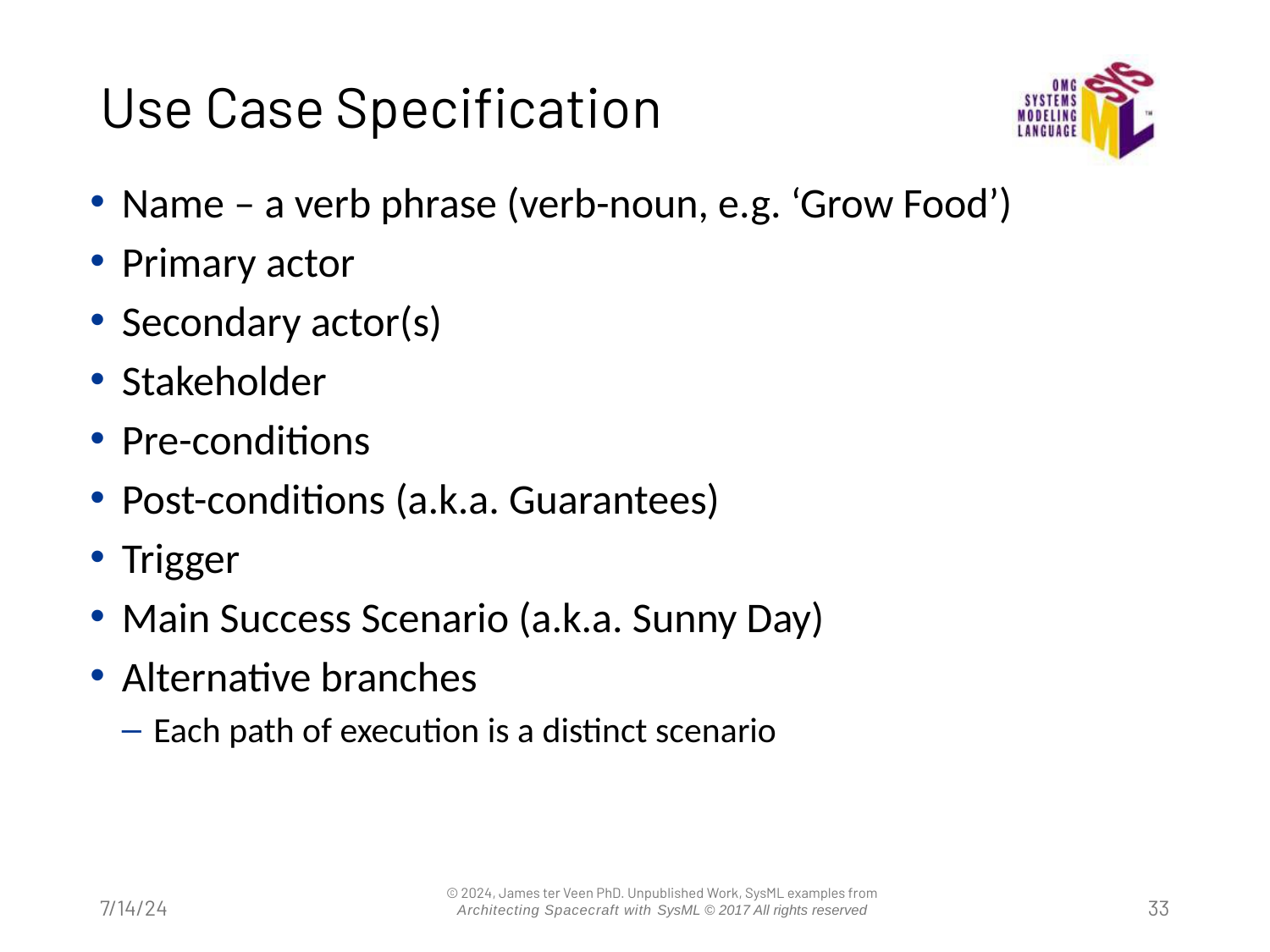

# Use Case Specification
Name – a verb phrase (verb-noun, e.g. ‘Grow Food’)
Primary actor
Secondary actor(s)
Stakeholder
Pre-conditions
Post-conditions (a.k.a. Guarantees)
Trigger
Main Success Scenario (a.k.a. Sunny Day)
Alternative branches
Each path of execution is a distinct scenario
© 2024, James ter Veen PhD. Unpublished Work, SysML examples from Architecting Spacecraft with SysML © 2017 All rights reserved
7/14/24
33